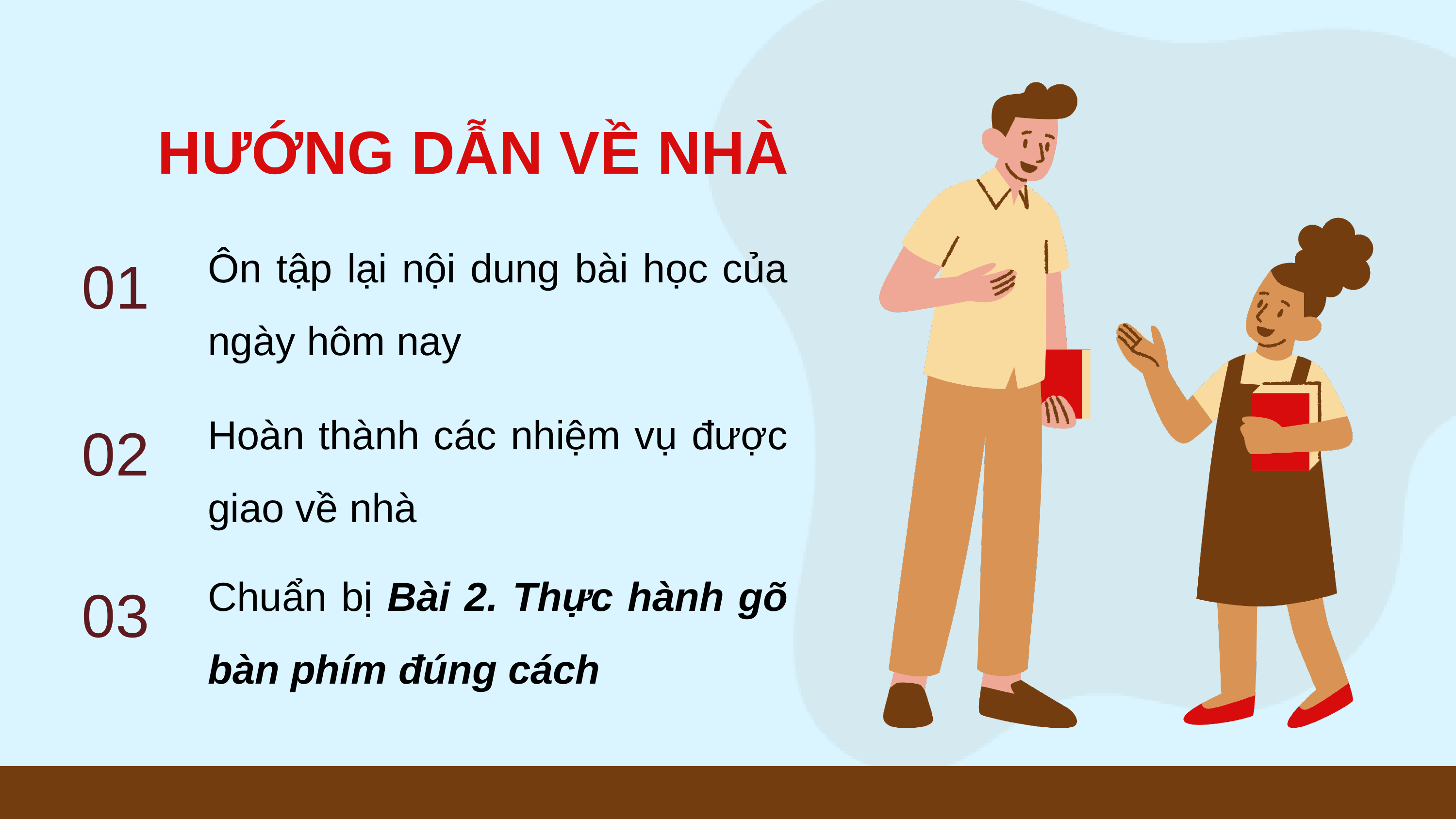

HƯỚNG DẪN VỀ NHÀ

Ôn tập lại nội dung bài học của ngày hôm nay
01
Hoàn thành các nhiệm vụ được giao về nhà
02
Chuẩn bị Bài 2. Thực hành gõ bàn phím đúng cách
03